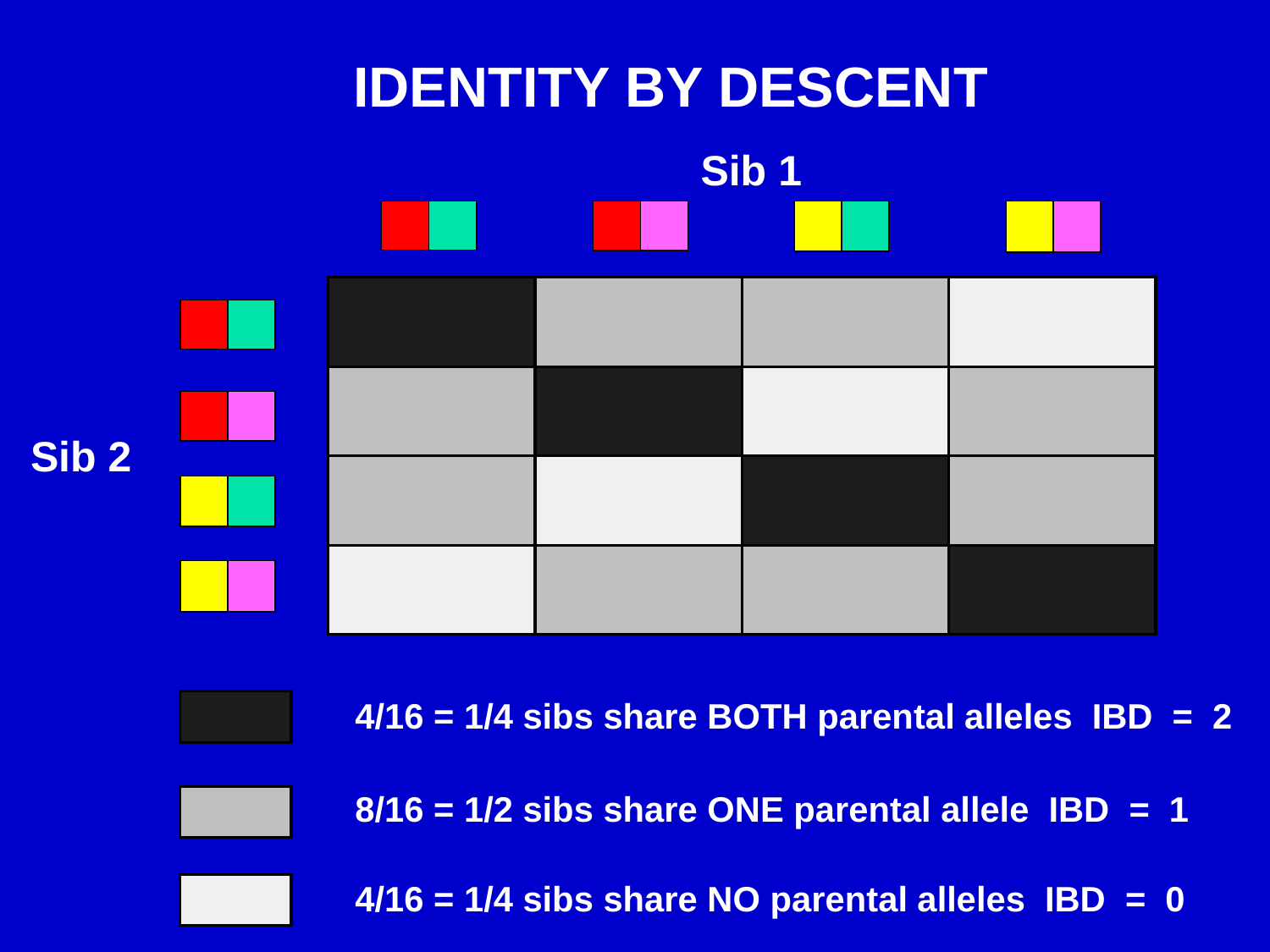

IDENTITY BY DESCENT
Sib 1

Sib 2

4/16 = 1/4 sibs share BOTH parental alleles  IBD  =  2

8/16 = 1/2 sibs share ONE parental allele  IBD  =  1

4/16 = 1/4 sibs share NO parental alleles  IBD  =  0